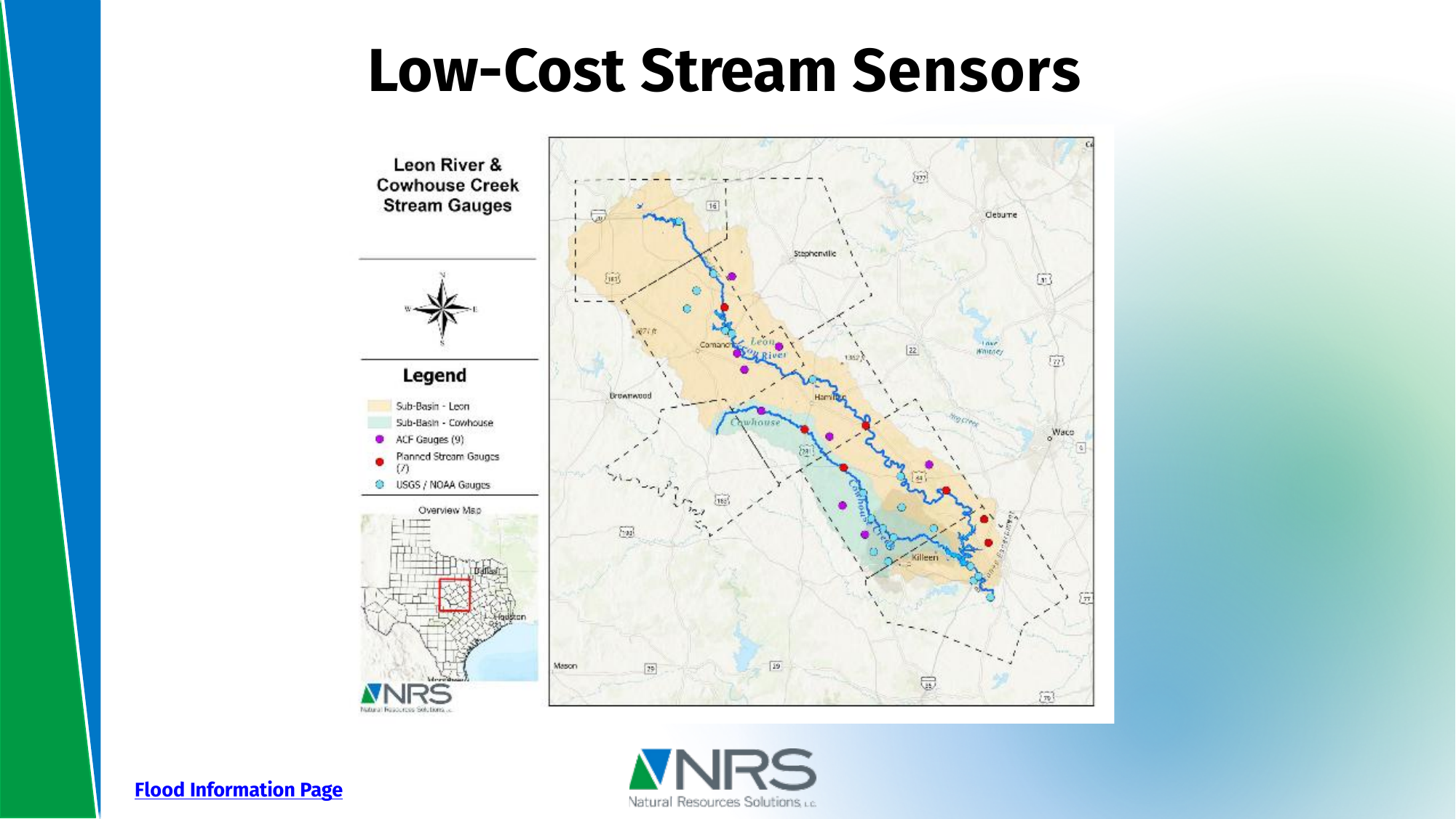

# Low-Cost Stream Sensors

Flood Information Page